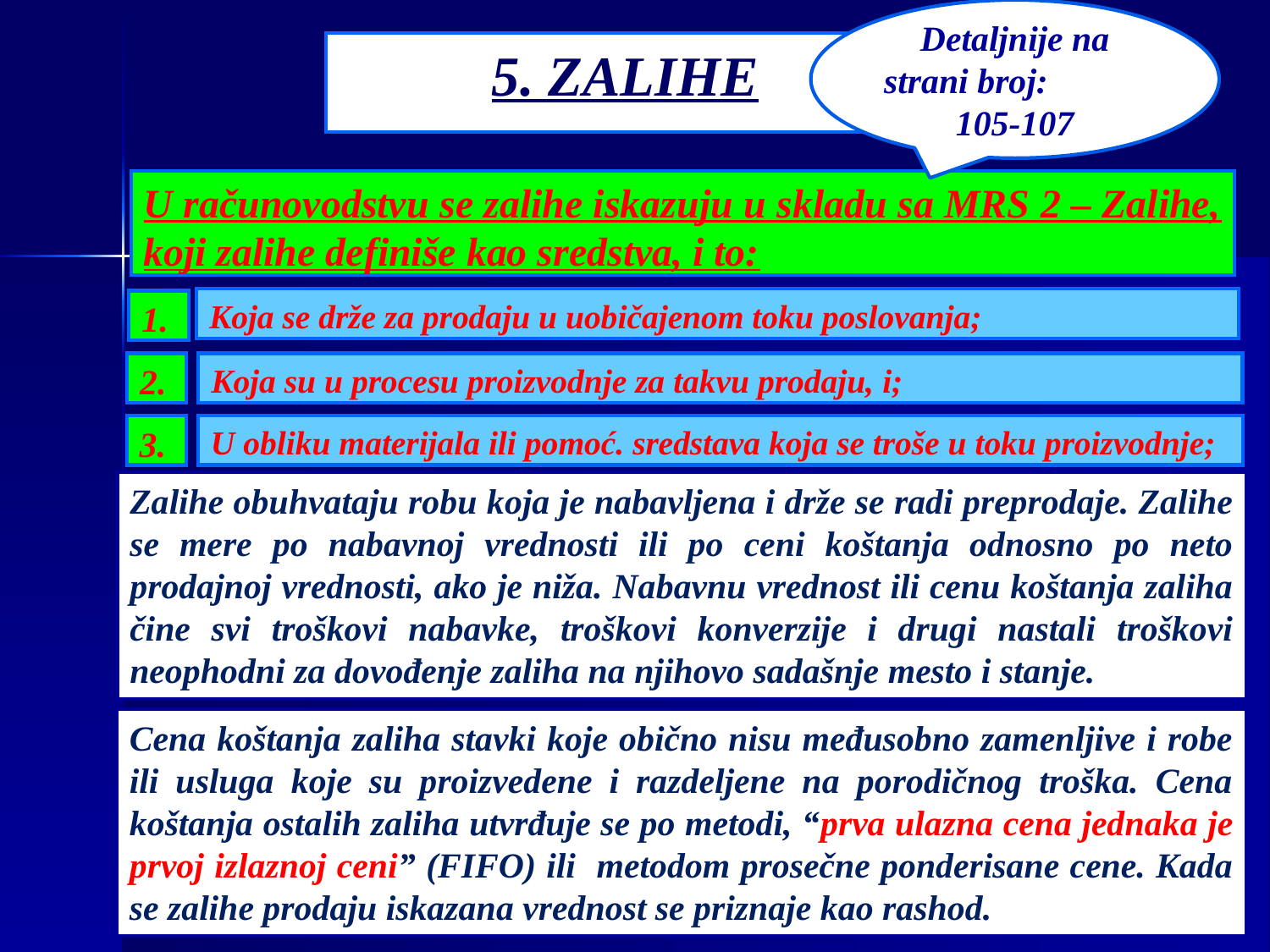

Detaljnije na strani broj:            105-107
5. ZALIHE
U računovodstvu se zalihe iskazuju u skladu sa MRS 2 – Zalihe, koji zalihe definiše kao sredstva, i to:
Koja se drže za prodaju u uobičajenom toku poslovanja;
1.
Koja su u procesu proizvodnje za takvu prodaju, i;
2.
U obliku materijala ili pomoć. sredstava koja se troše u toku proizvodnje;
3.
Zalihe obuhvataju robu koja je nabavljena i drže se radi preprodaje. Zalihe se mere po nabavnoj vrednosti ili po ceni koštanja odnosno po neto prodajnoj vrednosti, ako je niža. Nabavnu vrednost ili cenu koštanja zaliha čine svi troškovi nabavke, troškovi konverzije i drugi nastali troškovi neophodni za dovođenje zaliha na njihovo sadašnje mesto i stanje.
Cena koštanja zaliha stavki koje obično nisu međusobno zamenljive i robe ili usluga koje su proizvedene i razdeljene na porodičnog troška. Cena koštanja ostalih zaliha utvrđuje se po metodi, “prva ulazna cena jednaka je prvoj izlaznoj ceni” (FIFO) ili  metodom prosečne ponderisane cene. Kada se zalihe prodaju iskazana vrednost se priznaje kao rashod.